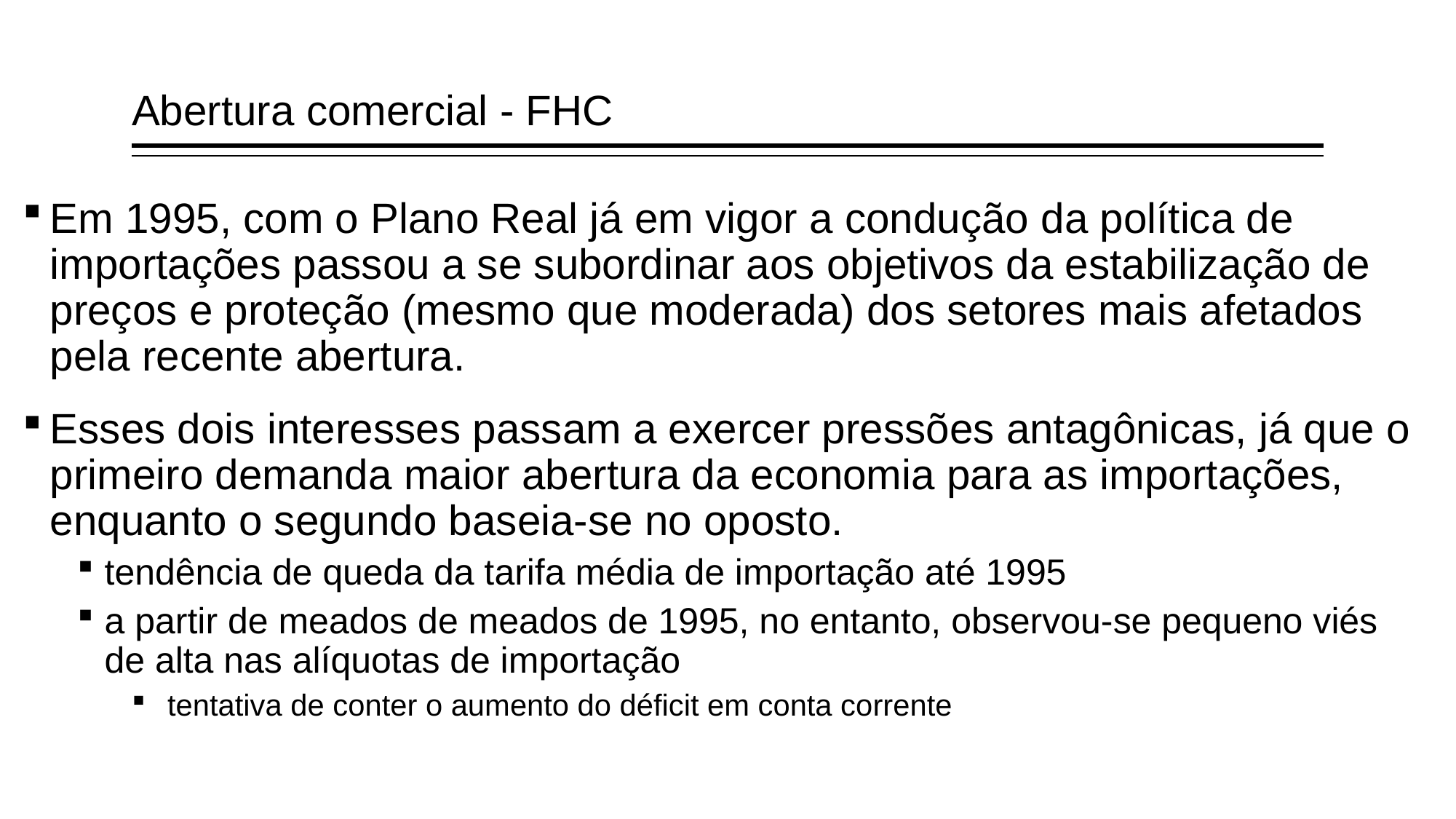

# Abertura comercial - FHC
Em 1995, com o Plano Real já em vigor a condução da política de importações passou a se subordinar aos objetivos da estabilização de preços e proteção (mesmo que moderada) dos setores mais afetados pela recente abertura.
Esses dois interesses passam a exercer pressões antagônicas, já que o primeiro demanda maior abertura da economia para as importações, enquanto o segundo baseia-se no oposto.
tendência de queda da tarifa média de importação até 1995
a partir de meados de meados de 1995, no entanto, observou-se pequeno viés de alta nas alíquotas de importação
 tentativa de conter o aumento do déficit em conta corrente